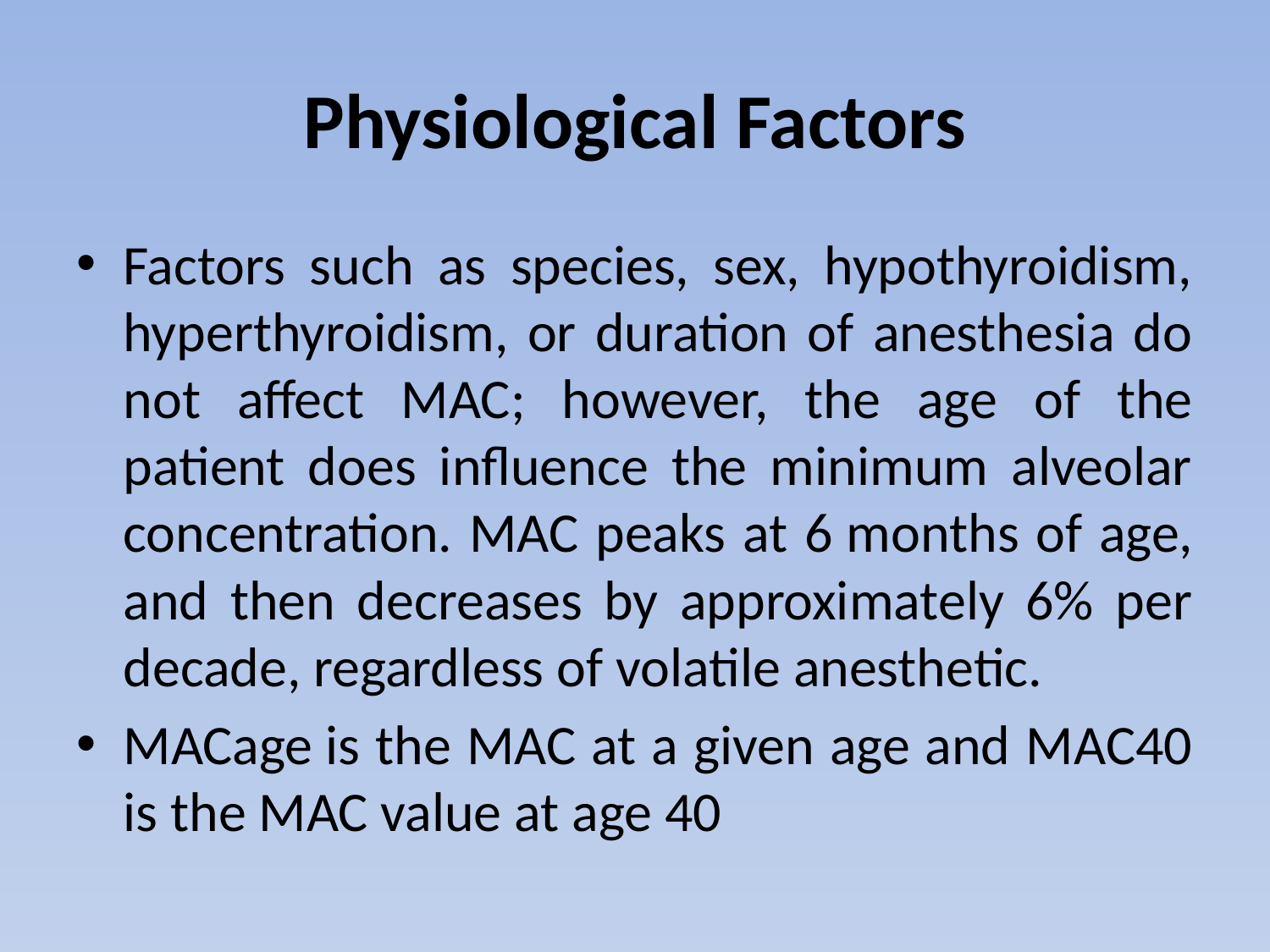

# Physiological Factors
Factors such as species, sex, hypothyroidism, hyperthyroidism, or duration of anesthesia do not affect MAC; however, the age of the patient does influence the minimum alveolar concentration. MAC peaks at 6 months of age, and then decreases by approximately 6% per decade, regardless of volatile anesthetic.
MACage is the MAC at a given age and MAC40 is the MAC value at age 40